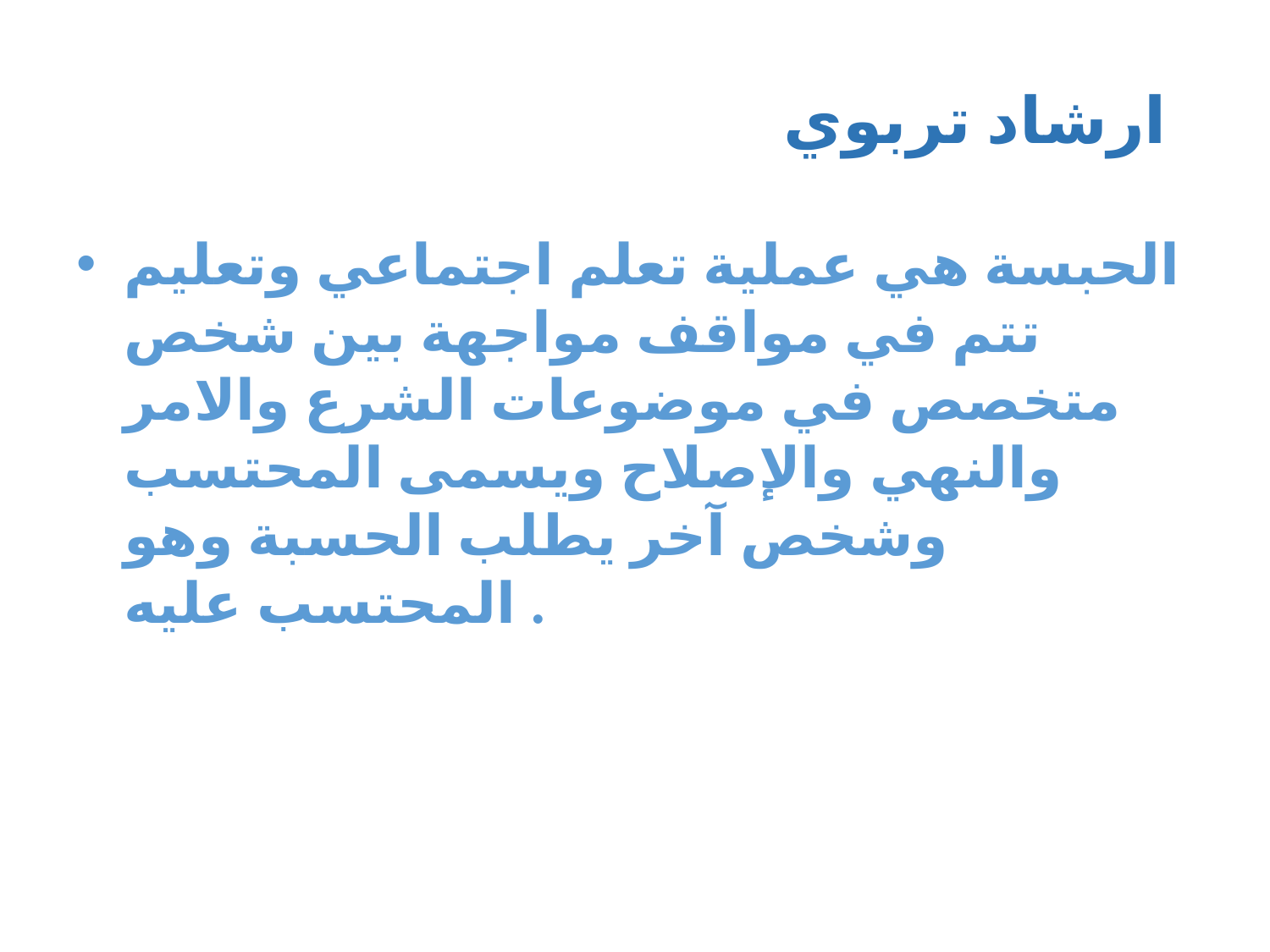

# ارشاد تربوي
الحبسة هي عملية تعلم اجتماعي وتعليم تتم في مواقف مواجهة بين شخص متخصص في موضوعات الشرع والامر والنهي والإصلاح ويسمى المحتسب وشخص آخر يطلب الحسبة وهو المحتسب عليه .